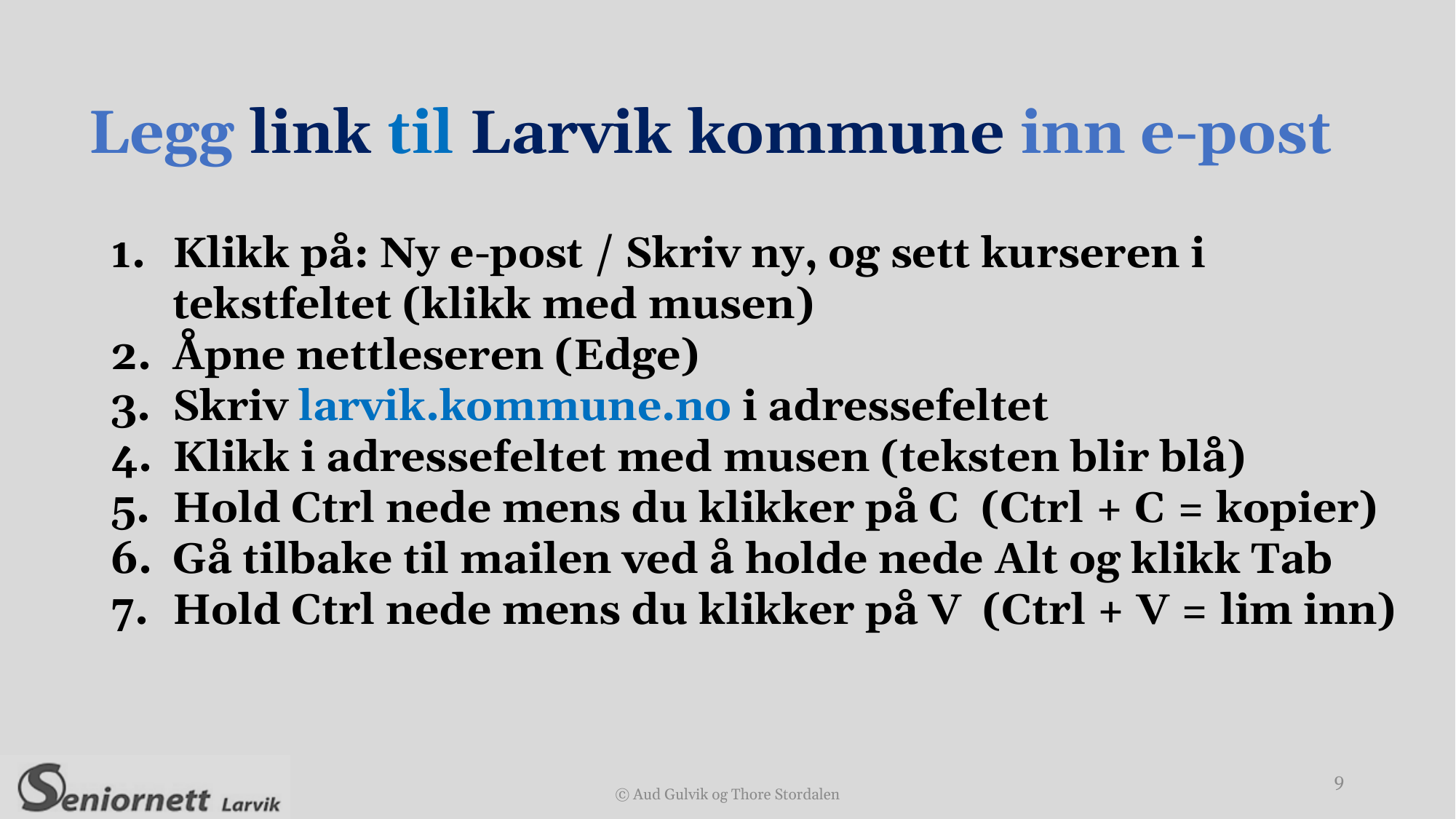

Legg link til Larvik kommune inn e-post
Klikk på: Ny e-post / Skriv ny, og sett kurseren i tekstfeltet (klikk med musen)
Åpne nettleseren (Edge)
Skriv larvik.kommune.no i adressefeltet
Klikk i adressefeltet med musen (teksten blir blå)
Hold Ctrl nede mens du klikker på C  (Ctrl + C = kopier)
Gå tilbake til mailen ved å holde nede Alt og klikk Tab
Hold Ctrl nede mens du klikker på V  (Ctrl + V = lim inn)
9
© Aud Gulvik og Thore Stordalen